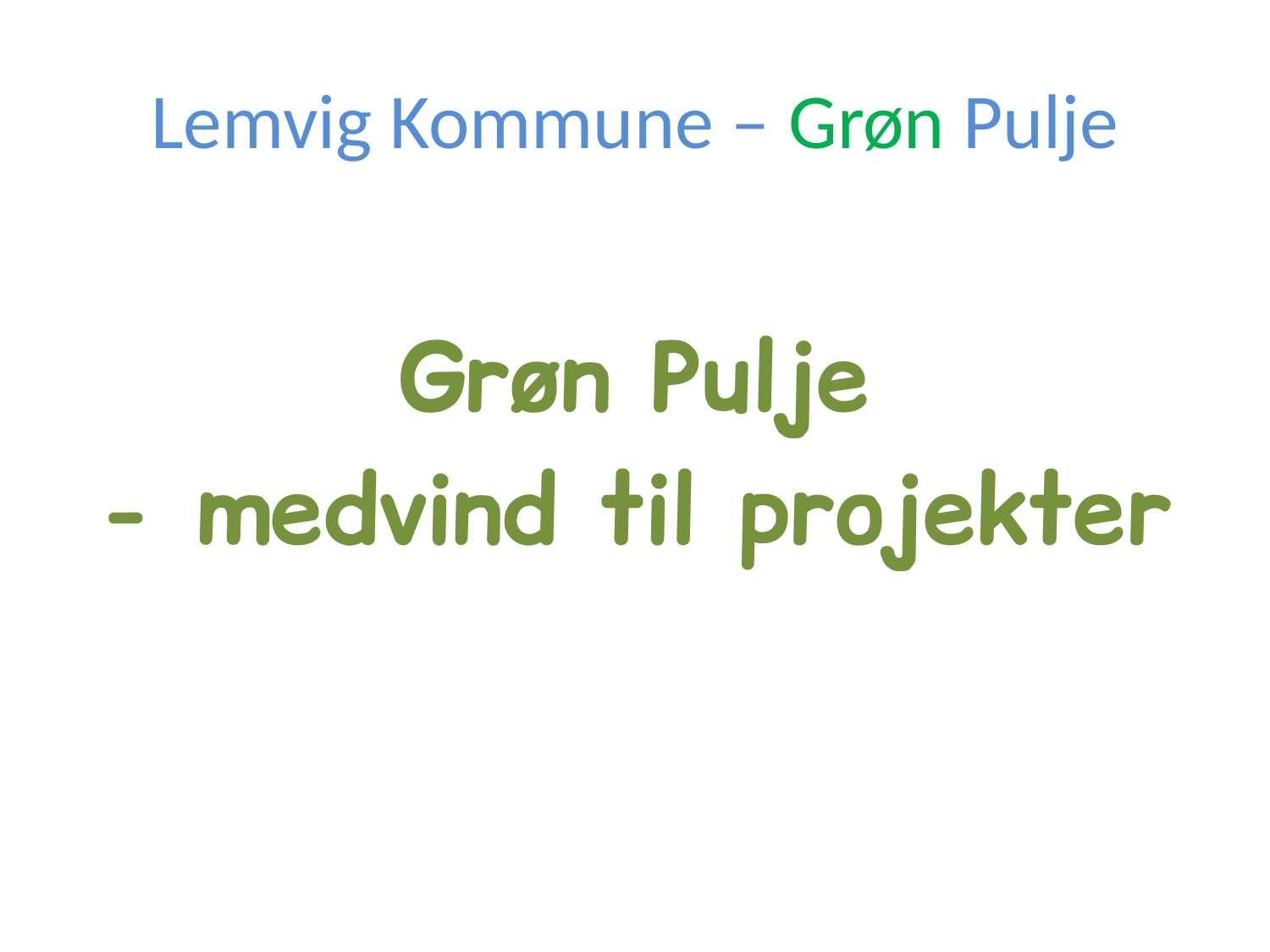

# Lemvig Kommune – Grøn Pulje

Grøn Pulje
- medvind til projekter